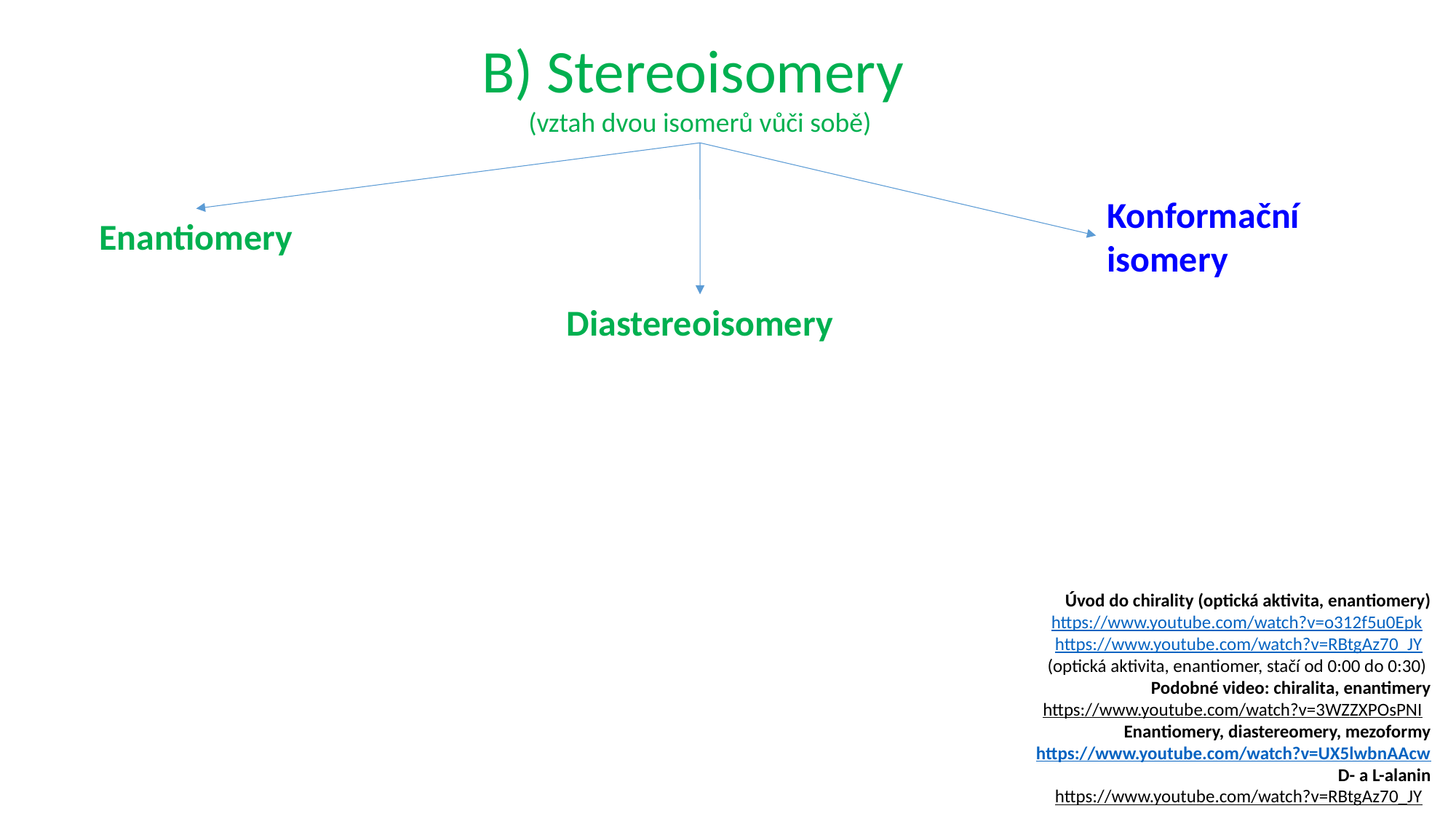

B) Stereoisomery
(vztah dvou isomerů vůči sobě)
Konformační
isomery
Enantiomery
Diastereoisomery

Úvod do chirality (optická aktivita, enantiomery)
https://www.youtube.com/watch?v=o312f5u0Epk
https://www.youtube.com/watch?v=RBtgAz70_JY
(optická aktivita, enantiomer, stačí od 0:00 do 0:30)
Podobné video: chiralita, enantimery
https://www.youtube.com/watch?v=3WZZXPOsPNI
Enantiomery, diastereomery, mezoformy
https://www.youtube.com/watch?v=UX5lwbnAAcw
D- a L-alanin
https://www.youtube.com/watch?v=RBtgAz70_JY